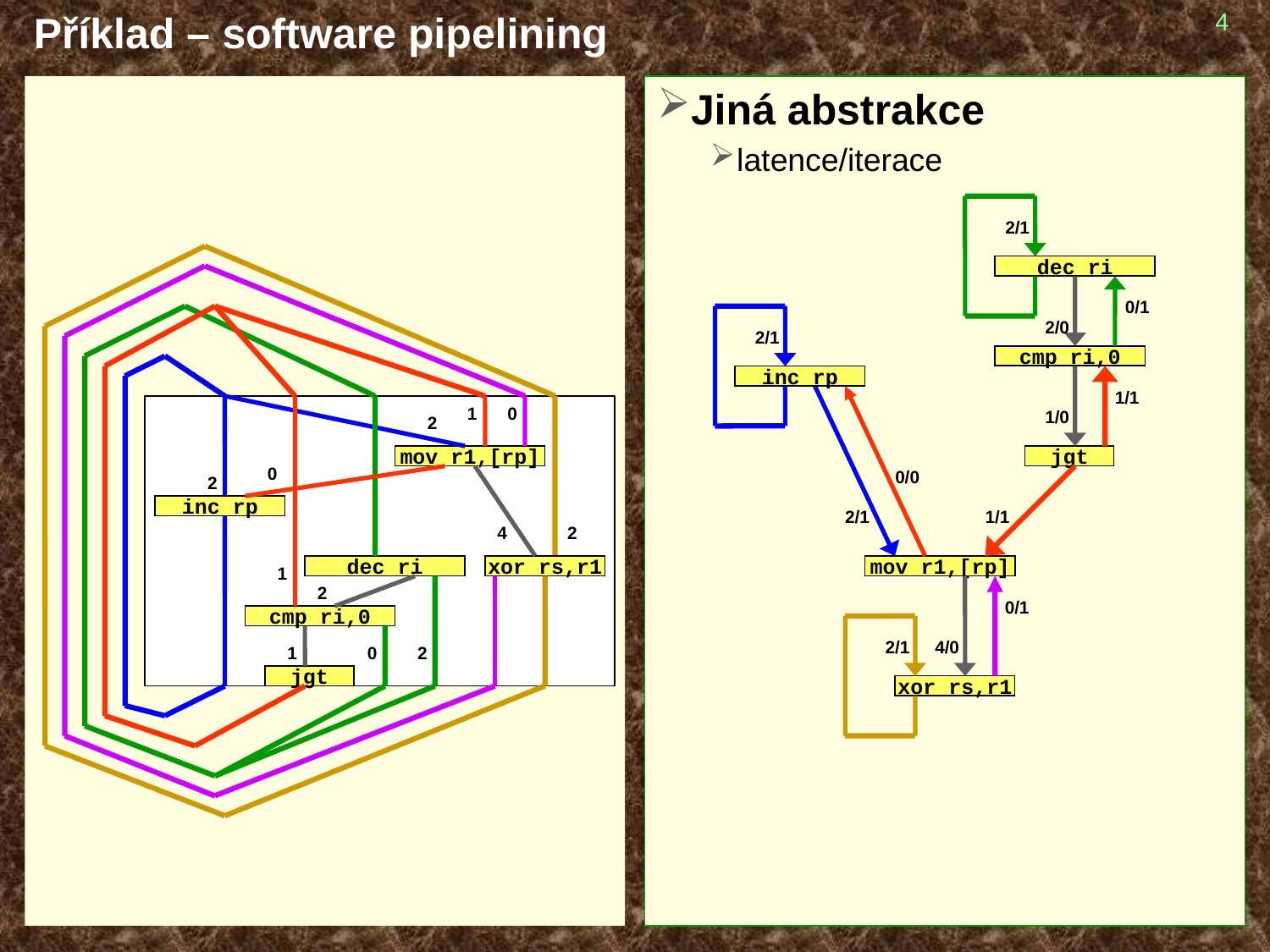

# Příklad – software pipelining
4

Jiná abstrakce
latence/iterace

2/1

dec ri

0/1

2/0

2/1

cmp ri,0

inc rp

1/1

1

0

2
1/0

mov r1,[rp]
jgt
0
2

0/0

inc rp
2/1
1/1

4
2
1
dec ri
xor rs,r1
mov r1,[rp]
2

0/1
cmp ri,0

1
0
2
2/1
4/0
jgt
xor rs,r1